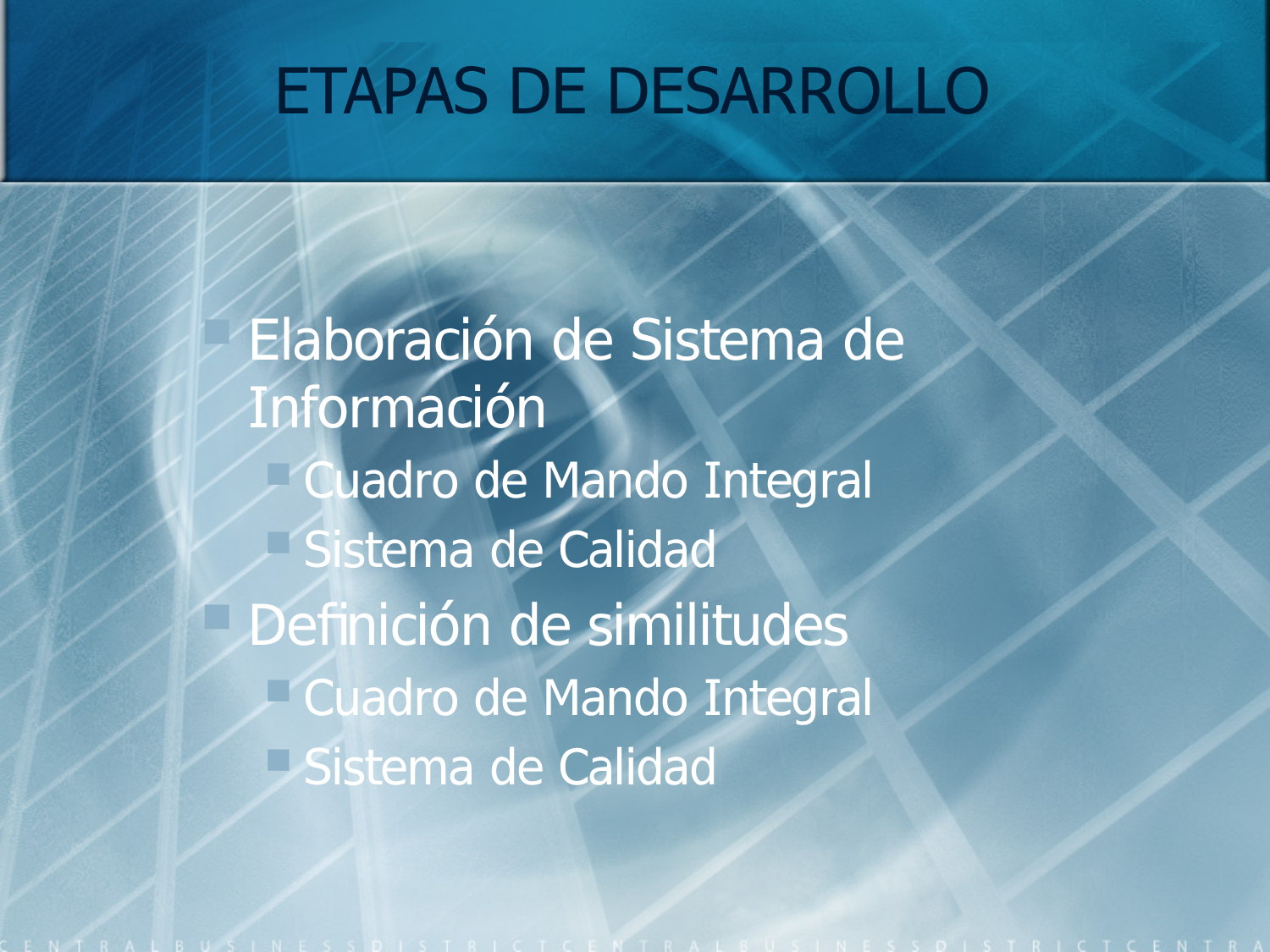

# ETAPAS DE DESARROLLO
Elaboración de Sistema de Información
Cuadro de Mando Integral
Sistema de Calidad
Definición de similitudes
Cuadro de Mando Integral
Sistema de Calidad